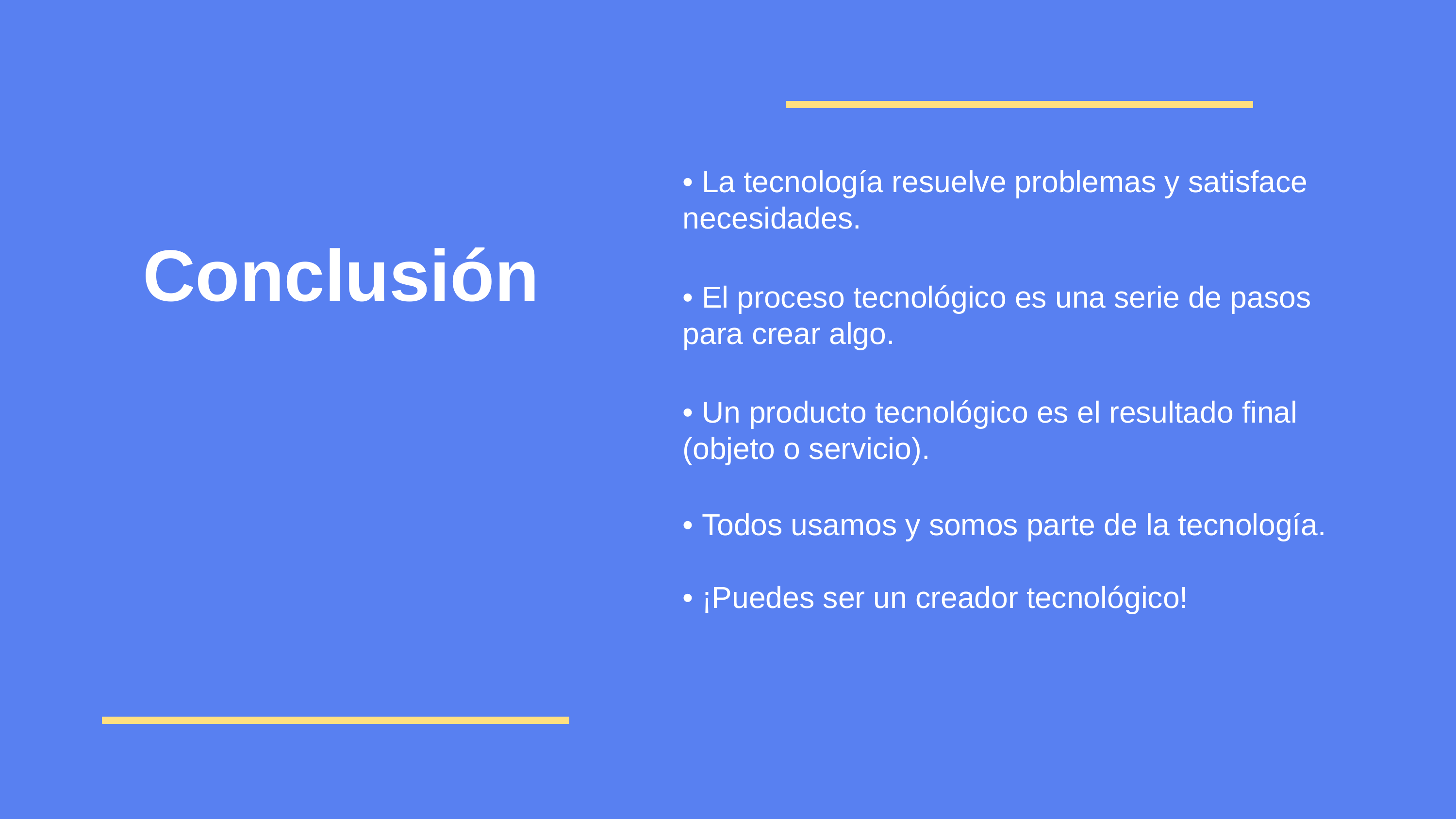

• La tecnología resuelve problemas y satisface necesidades.
Conclusión
• El proceso tecnológico es una serie de pasos para crear algo.
• Un producto tecnológico es el resultado final (objeto o servicio).
• Todos usamos y somos parte de la tecnología.
• ¡Puedes ser un creador tecnológico!